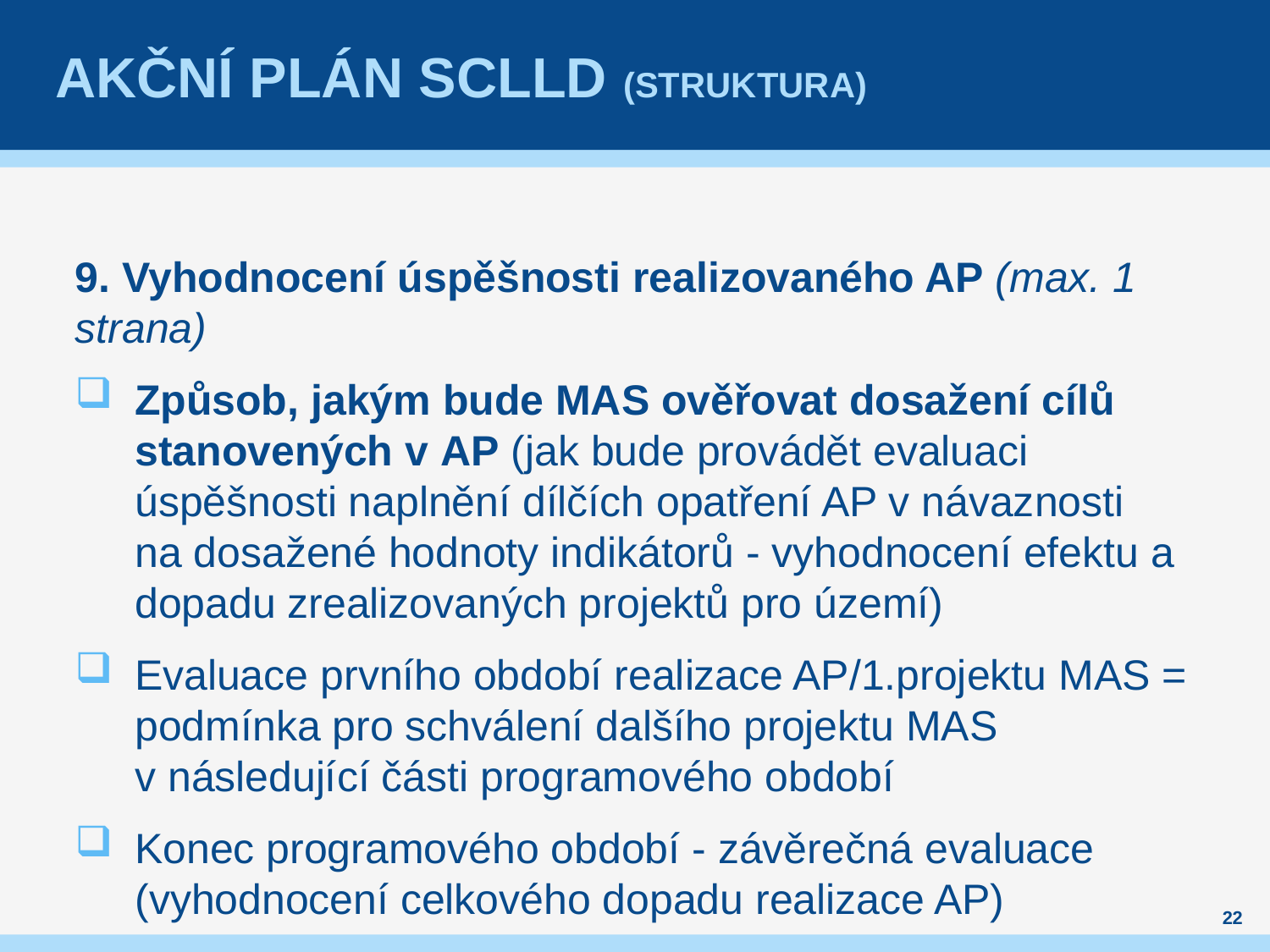

# Akční plán SCLLD (Struktura)
9. Vyhodnocení úspěšnosti realizovaného AP (max. 1 strana)
Způsob, jakým bude MAS ověřovat dosažení cílů stanovených v AP (jak bude provádět evaluaci úspěšnosti naplnění dílčích opatření AP v návaznosti na dosažené hodnoty indikátorů - vyhodnocení efektu a dopadu zrealizovaných projektů pro území)
Evaluace prvního období realizace AP/1.projektu MAS = podmínka pro schválení dalšího projektu MAS v následující části programového období
Konec programového období - závěrečná evaluace (vyhodnocení celkového dopadu realizace AP)
22